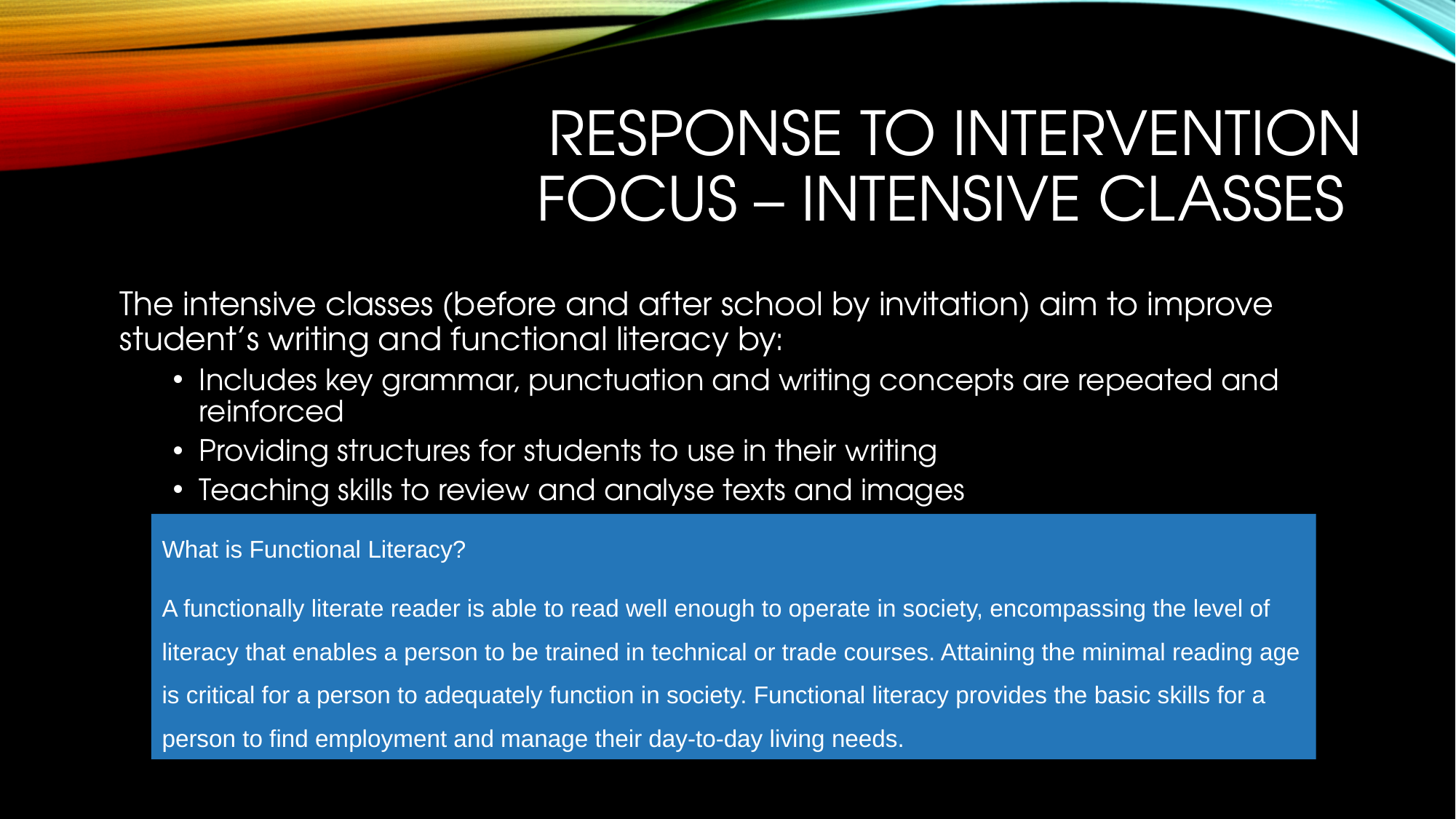

# RESPONSE TO INTERVENTION FOCUS – INTENSIVE CLASSES
The intensive classes (before and after school by invitation) aim to improve student’s writing and functional literacy by:
Includes key grammar, punctuation and writing concepts are repeated and reinforced
Providing structures for students to use in their writing
Teaching skills to review and analyse texts and images
What is Functional Literacy?
A functionally literate reader is able to read well enough to operate in society, encompassing the level of literacy that enables a person to be trained in technical or trade courses. Attaining the minimal reading age is critical for a person to adequately function in society. Functional literacy provides the basic skills for a person to find employment and manage their day-to-day living needs.